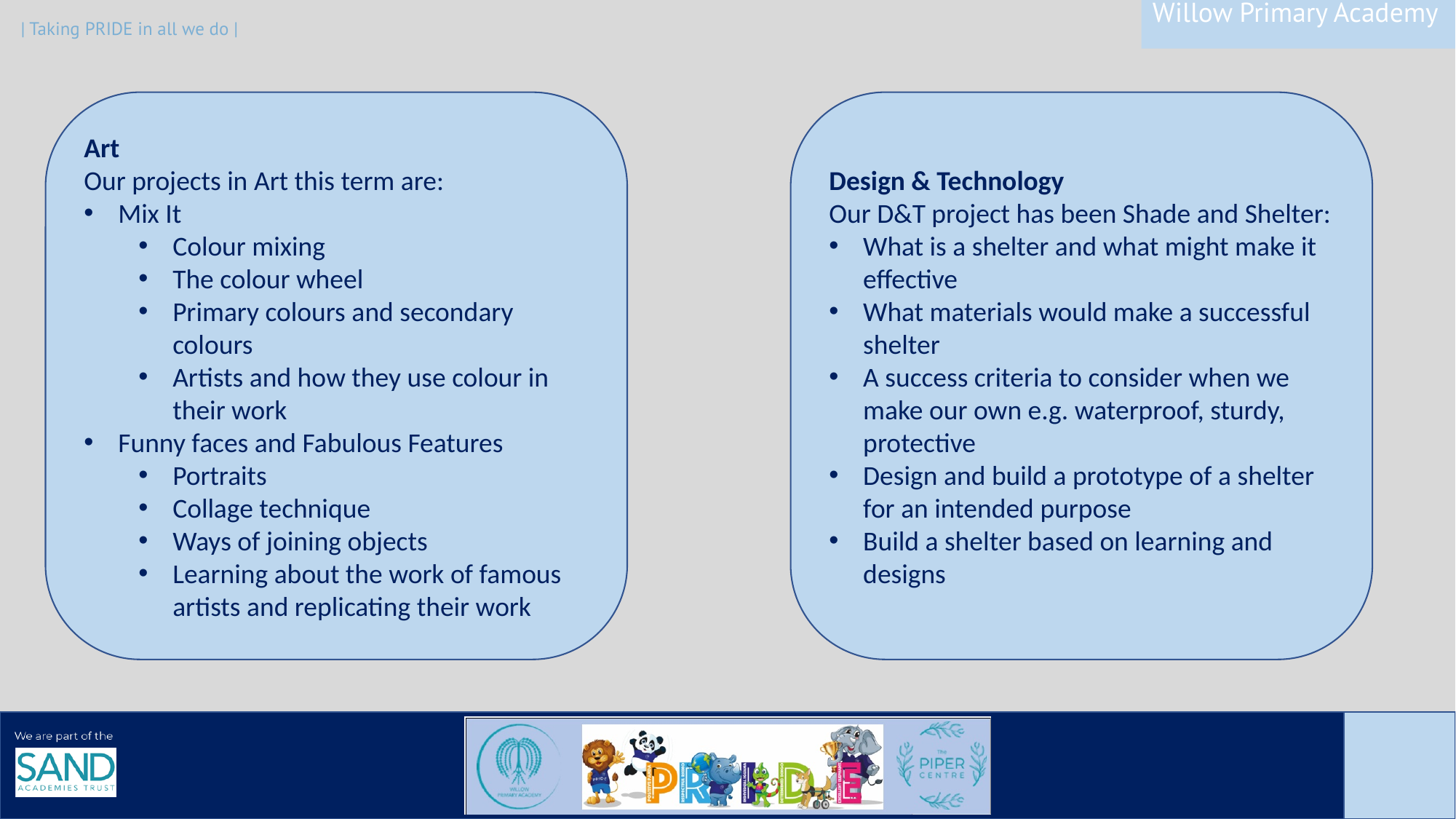

Art
Our projects in Art this term are:
Mix It
Colour mixing
The colour wheel
Primary colours and secondary colours
Artists and how they use colour in their work
Funny faces and Fabulous Features
Portraits
Collage technique
Ways of joining objects
Learning about the work of famous artists and replicating their work
Design & Technology
Our D&T project has been Shade and Shelter:
What is a shelter and what might make it effective
What materials would make a successful shelter
A success criteria to consider when we make our own e.g. waterproof, sturdy, protective
Design and build a prototype of a shelter for an intended purpose
Build a shelter based on learning and designs